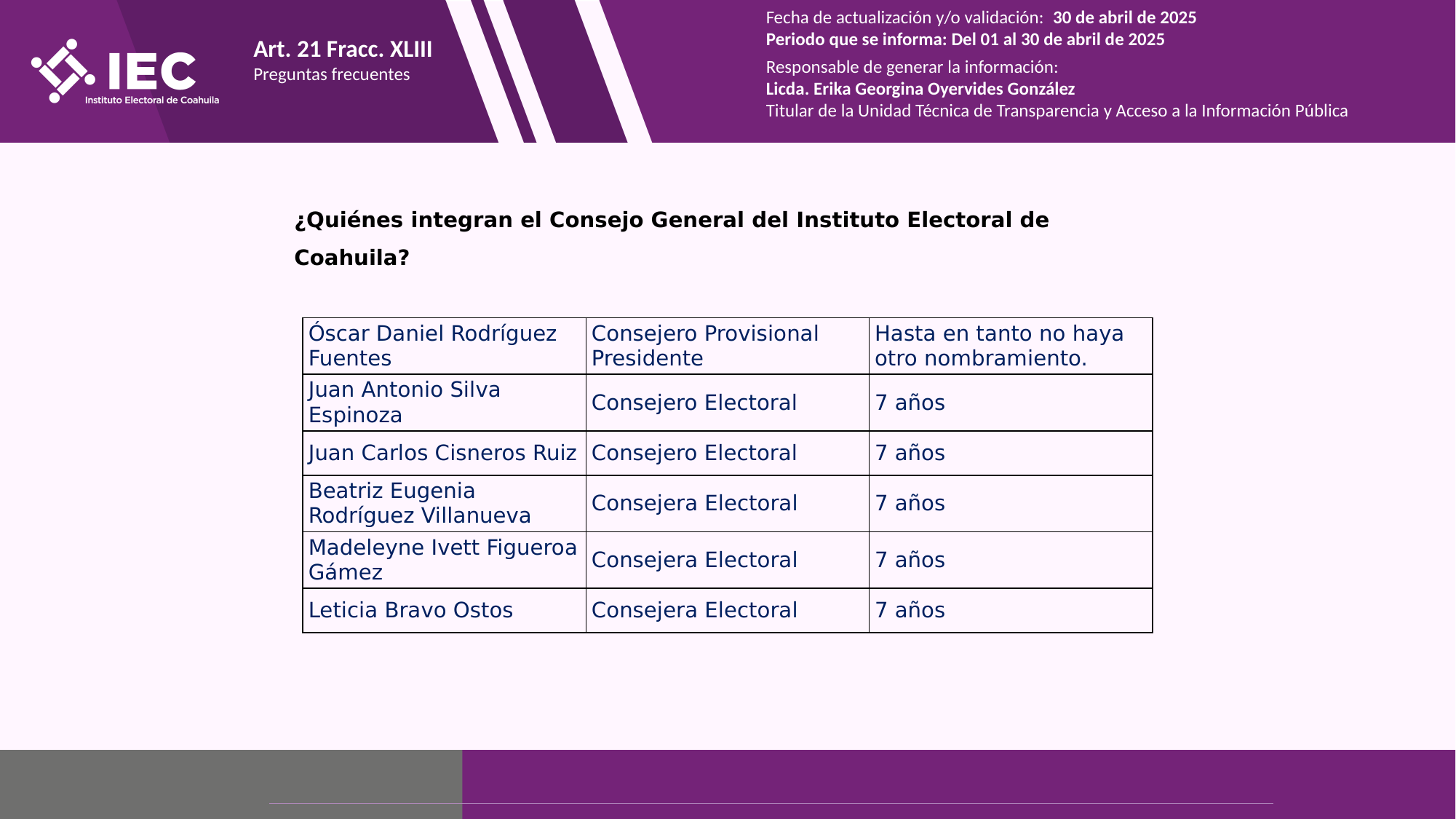

Fecha de actualización y/o validación:  30 de abril de 2025
Periodo que se informa: Del 01 al 30 de abril de 2025

Responsable de generar la información:
Licda. Erika Georgina Oyervides González
Titular de la Unidad Técnica de Transparencia y Acceso a la Información Pública
Art. 21 Fracc. XLIII
Preguntas frecuentes

¿Quiénes integran el Consejo General del Instituto Electoral de Coahuila?
| Óscar Daniel Rodríguez Fuentes | Consejero Provisional Presidente | Hasta en tanto no haya otro nombramiento. |
| --- | --- | --- |
| Juan Antonio Silva Espinoza | Consejero Electoral | 7 años |
| Juan Carlos Cisneros Ruiz | Consejero Electoral | 7 años |
| Beatriz Eugenia Rodríguez Villanueva | Consejera Electoral | 7 años |
| Madeleyne Ivett Figueroa Gámez | Consejera Electoral | 7 años |
| Leticia Bravo Ostos | Consejera Electoral | 7 años |